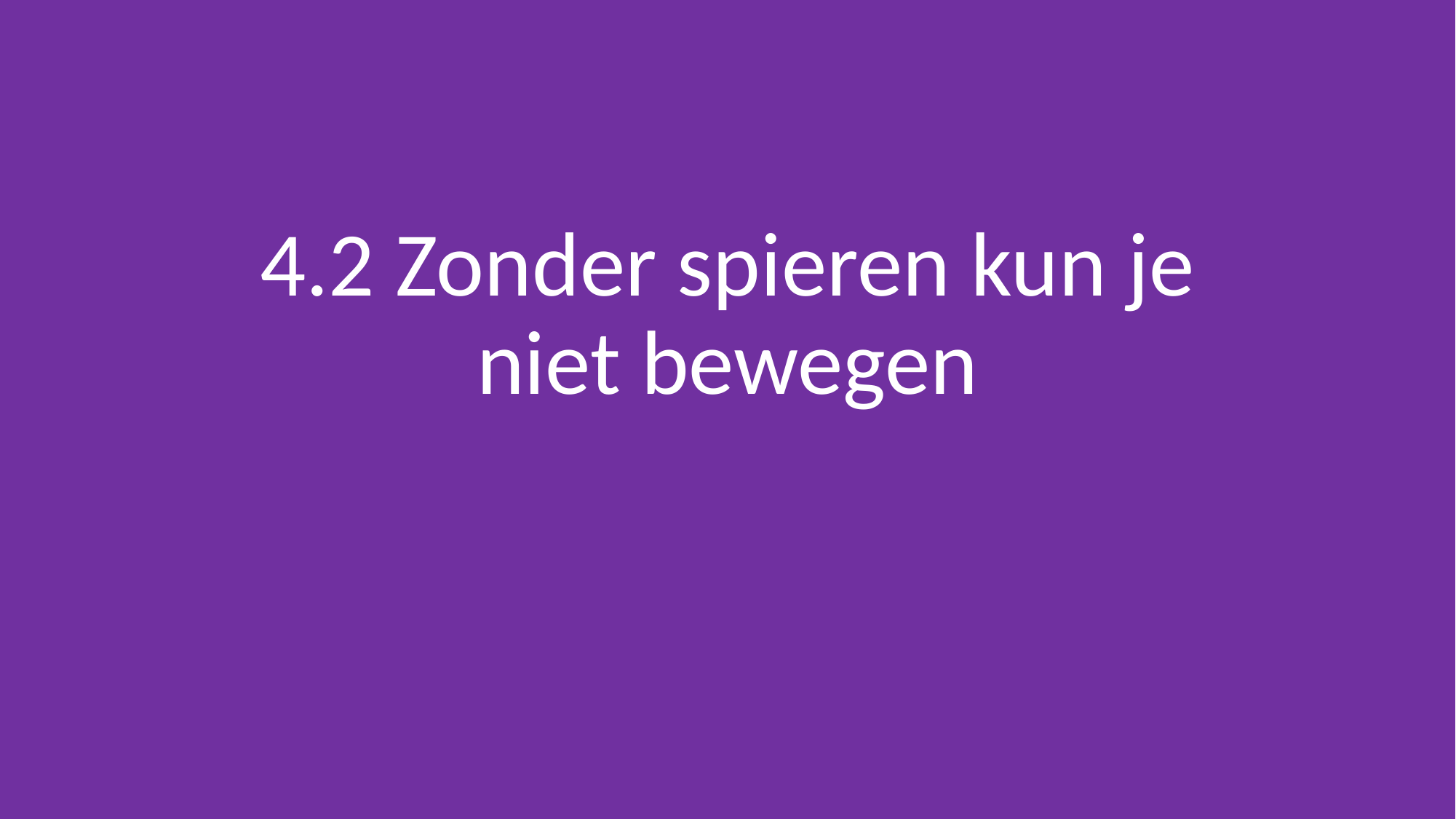

# 4.2 Zonder spieren kun je niet bewegen